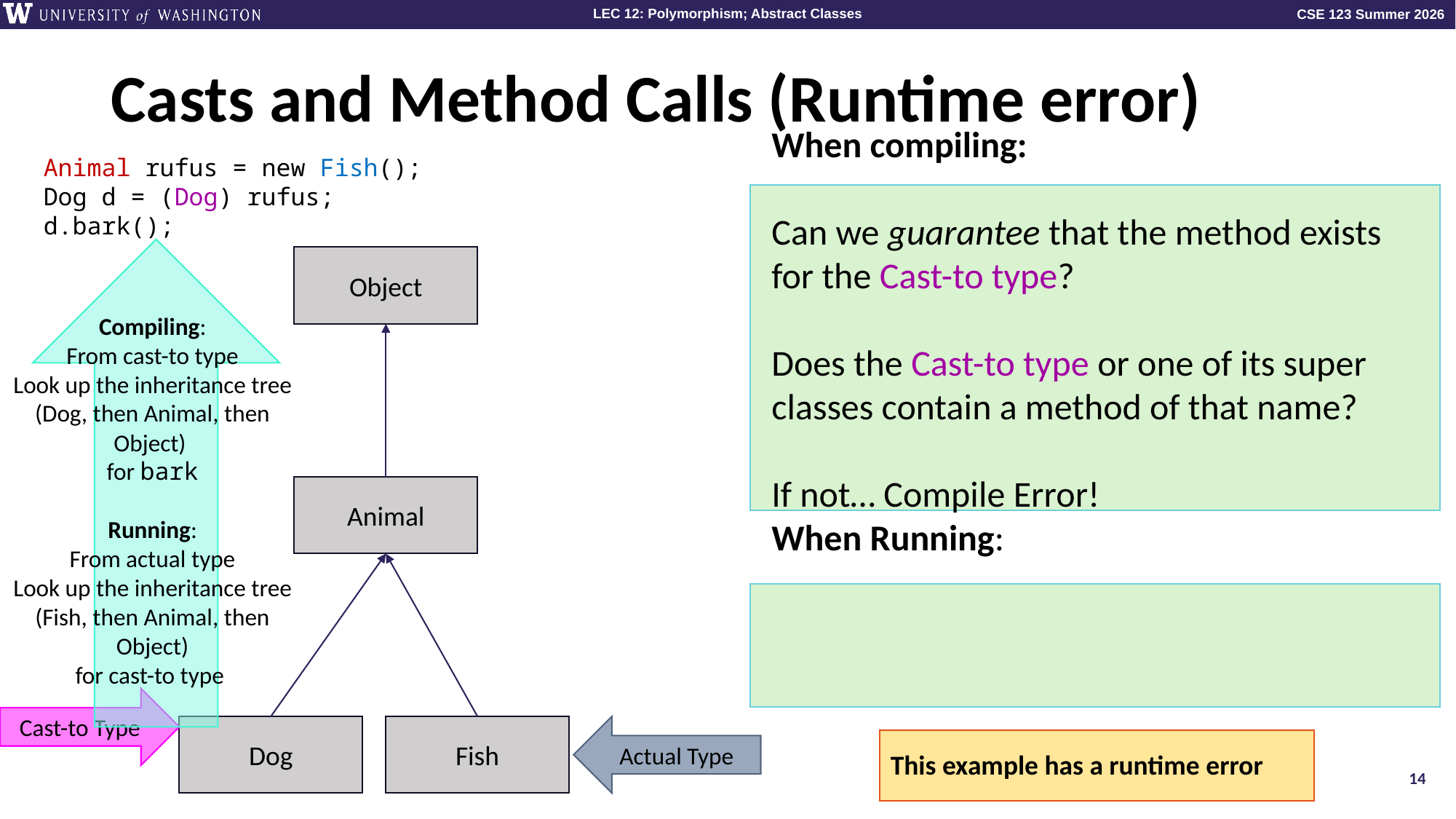

# Casts and Method Calls (Runtime error)
When compiling:

Can we guarantee that the method exists for the Cast-to type?

Does the Cast-to type or one of its super classes contain a method of that name?

If not… Compile Error!
When Running:

Check that the Cast-to Type is either the Actual Type, or one of its super classes

Animal rufus = new Fish();
Dog d = (Dog) rufus;
d.bark();

Object
Animal
Fish
Dog
Compiling:
From cast-to type
Look up the inheritance tree (Dog, then Animal, then Object)
for bark

Running:
From actual type
Look up the inheritance tree (Fish, then Animal, then Object)
for cast-to type

Cast-to Type
Actual Type

This example has a runtime error
14